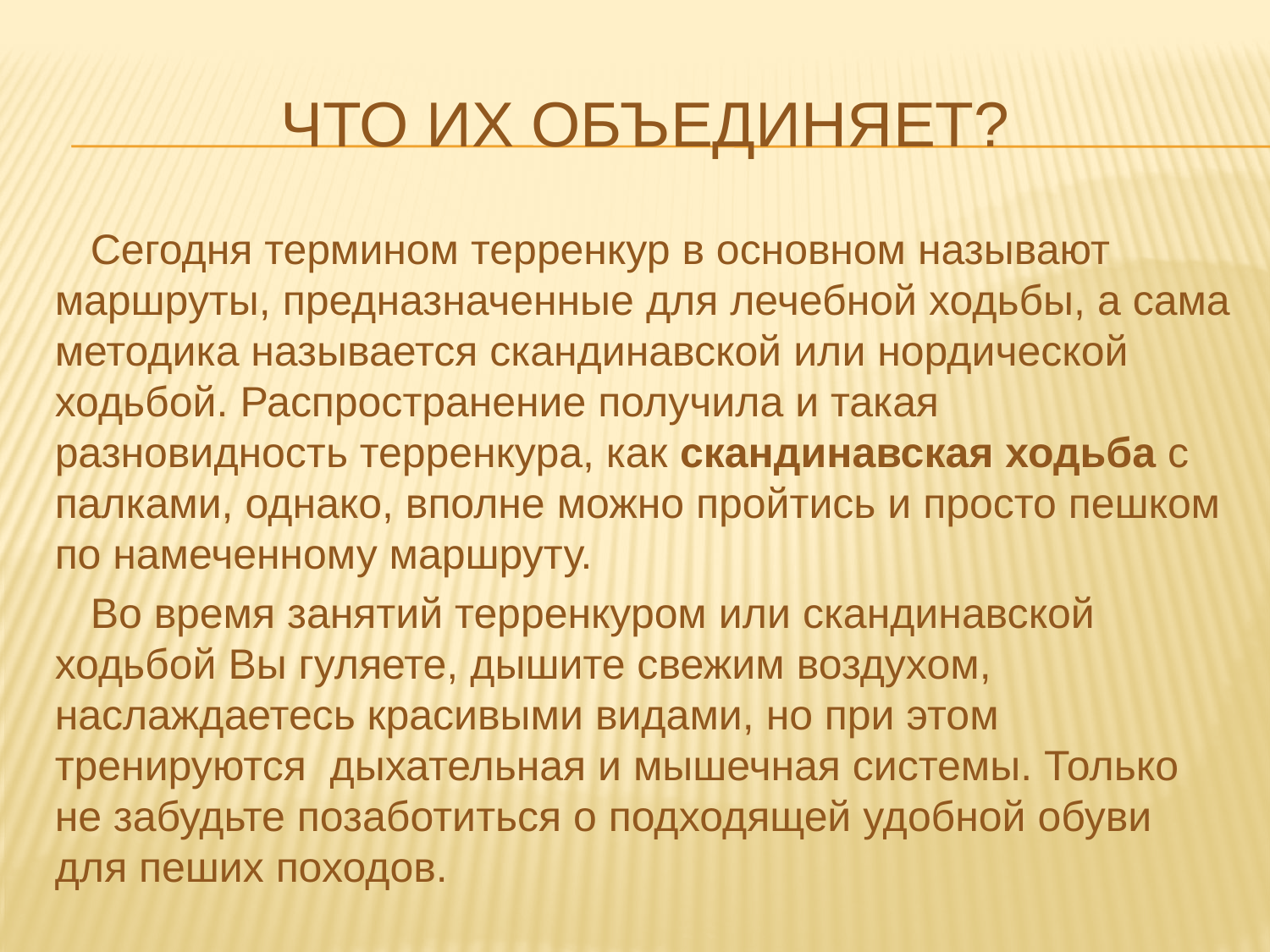

# Что их объединяет?
   Сегодня термином терренкур в основном называют маршруты, предназначенные для лечебной ходьбы, а сама методика называется скандинавской или нордической ходьбой. Распространение получила и такая разновидность терренкура, как скандинавская ходьба с палками, однако, вполне можно пройтись и просто пешком по намеченному маршруту.
   Во время занятий терренкуром или скандинавской ходьбой Вы гуляете, дышите свежим воздухом, наслаждаетесь красивыми видами, но при этом тренируются  дыхательная и мышечная системы. Только не забудьте позаботиться о подходящей удобной обуви для пеших походов.